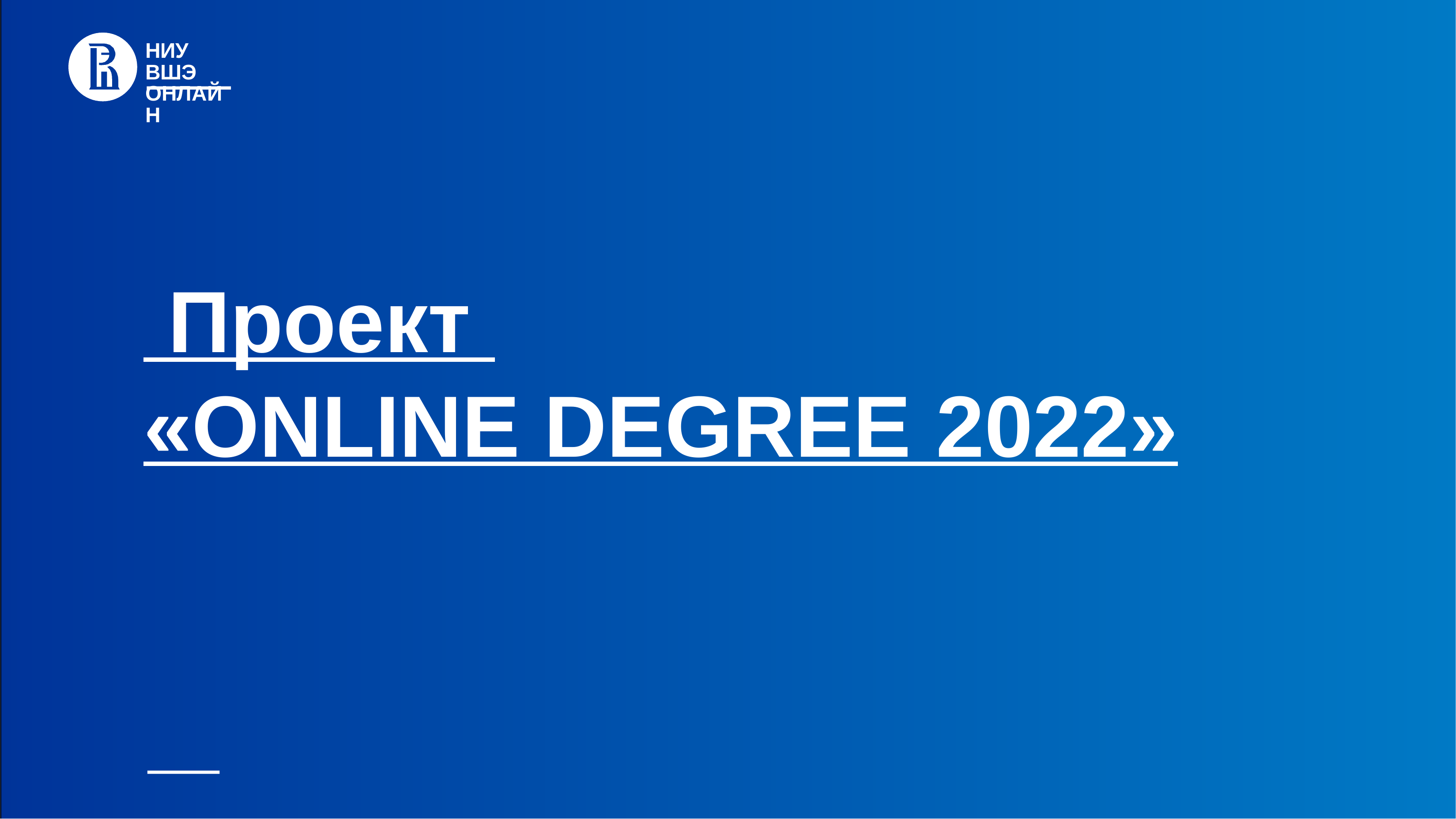

# НИУ ВШЭ  ОНЛАЙН
 Проект
«ONLINE DEGREE 2022»